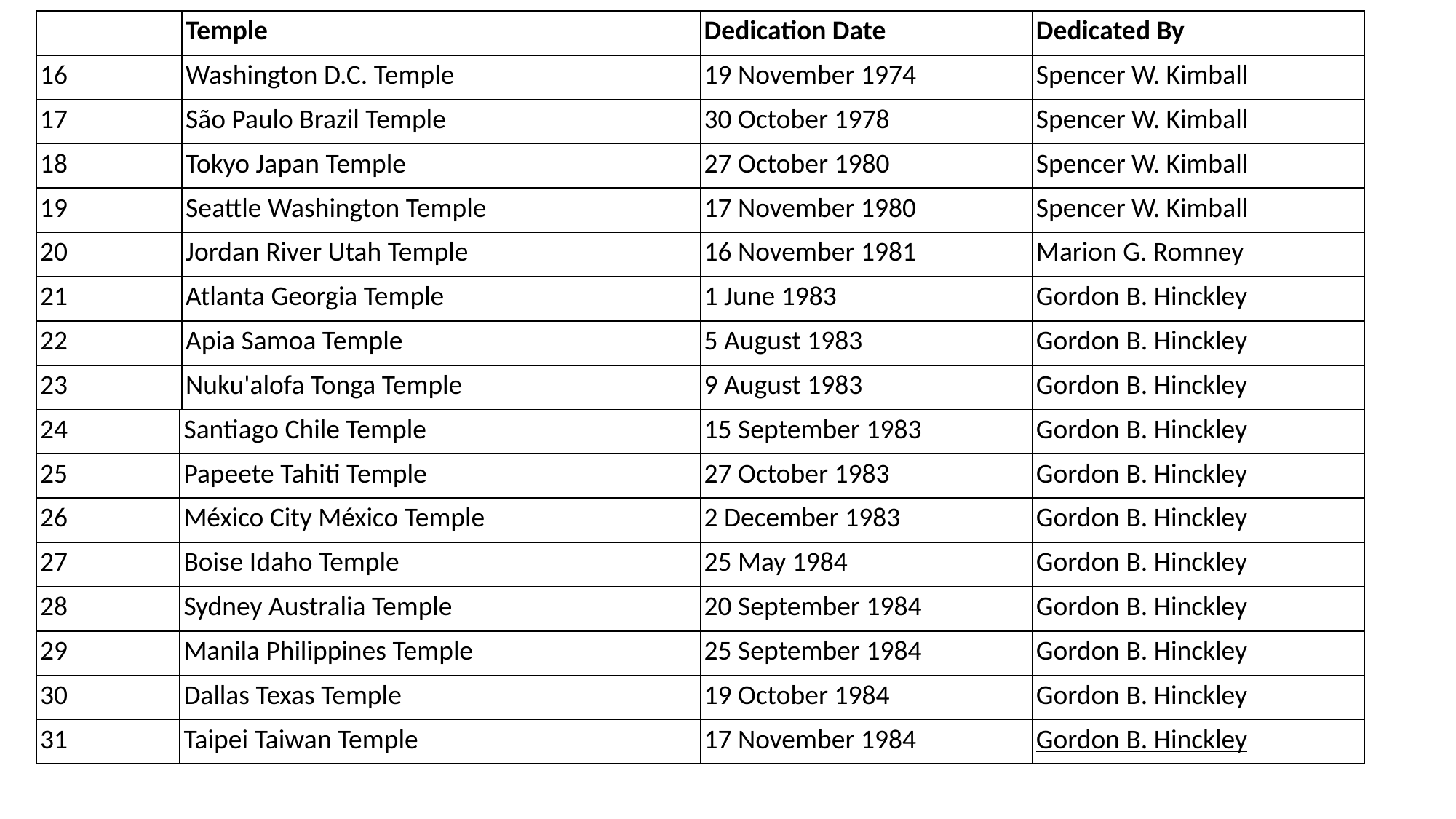

|  | Temple | Dedication Date | Dedicated By |
| --- | --- | --- | --- |
| 16 | Washington D.C. Temple | 19 November 1974 | Spencer W. Kimball |
| 17 | São Paulo Brazil Temple | 30 October 1978 | Spencer W. Kimball |
| 18 | Tokyo Japan Temple | 27 October 1980 | Spencer W. Kimball |
| 19 | Seattle Washington Temple | 17 November 1980 | Spencer W. Kimball |
| 20 | Jordan River Utah Temple | 16 November 1981 | Marion G. Romney |
| 21 | Atlanta Georgia Temple | 1 June 1983 | Gordon B. Hinckley |
| 22 | Apia Samoa Temple | 5 August 1983 | Gordon B. Hinckley |
| 23 | Nuku'alofa Tonga Temple | 9 August 1983 | Gordon B. Hinckley |
| 24 | Santiago Chile Temple | 15 September 1983 | Gordon B. Hinckley |
| --- | --- | --- | --- |
| 25 | Papeete Tahiti Temple | 27 October 1983 | Gordon B. Hinckley |
| 26 | México City México Temple | 2 December 1983 | Gordon B. Hinckley |
| 27 | Boise Idaho Temple | 25 May 1984 | Gordon B. Hinckley |
| 28 | Sydney Australia Temple | 20 September 1984 | Gordon B. Hinckley |
| 29 | Manila Philippines Temple | 25 September 1984 | Gordon B. Hinckley |
| 30 | Dallas Texas Temple | 19 October 1984 | Gordon B. Hinckley |
| 31 | Taipei Taiwan Temple | 17 November 1984 | Gordon B. Hinckley |